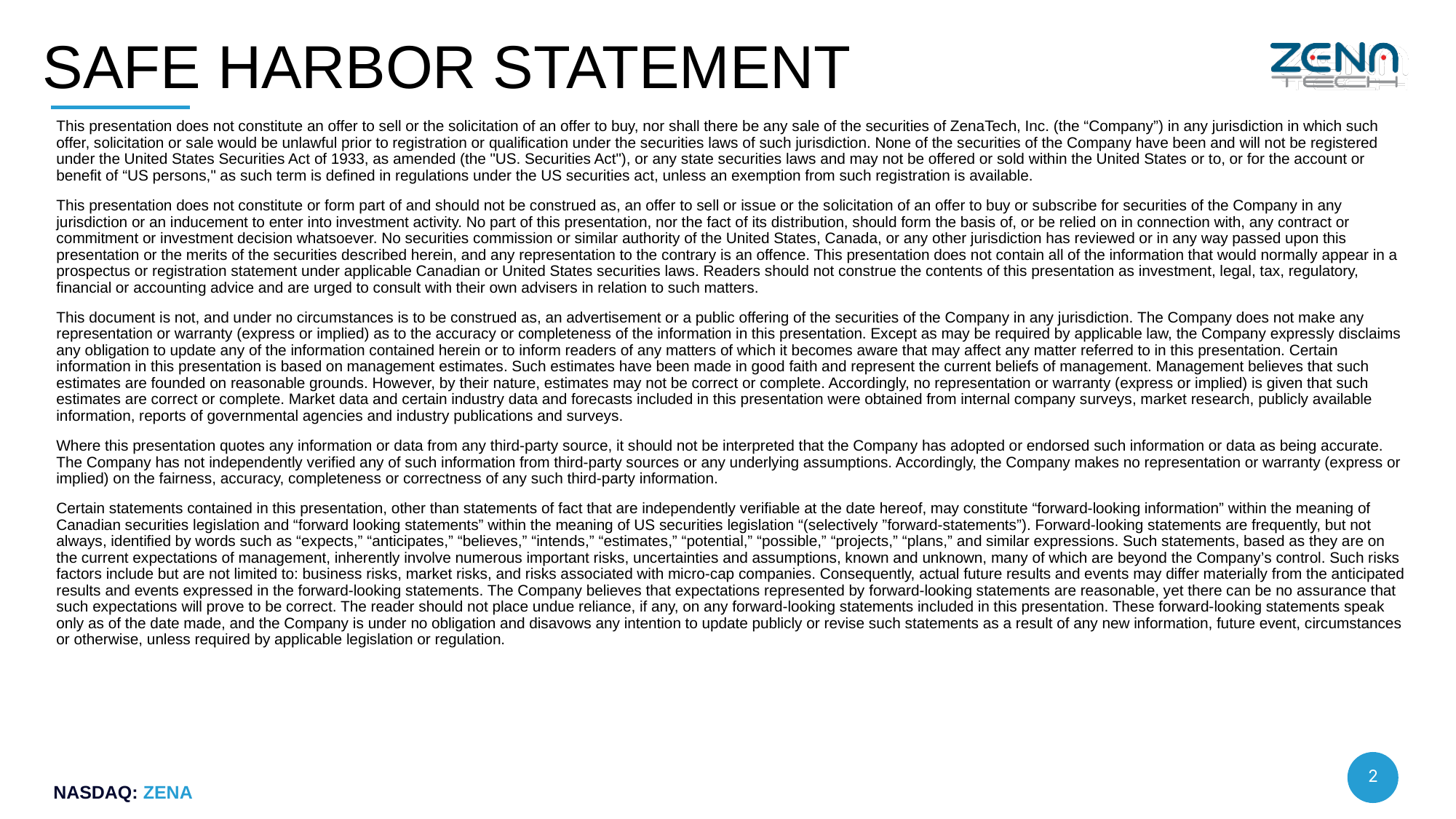

# SAFE HARBOR STATEMENT
This presentation does not constitute an offer to sell or the solicitation of an offer to buy, nor shall there be any sale of the securities of ZenaTech, Inc. (the “Company”) in any jurisdiction in which such offer, solicitation or sale would be unlawful prior to registration or qualification under the securities laws of such jurisdiction. None of the securities of the Company have been and will not be registered under the United States Securities Act of 1933, as amended (the "US. Securities Act"), or any state securities laws and may not be offered or sold within the United States or to, or for the account or benefit of “US persons," as such term is defined in regulations under the US securities act, unless an exemption from such registration is available.
This presentation does not constitute or form part of and should not be construed as, an offer to sell or issue or the solicitation of an offer to buy or subscribe for securities of the Company in any jurisdiction or an inducement to enter into investment activity. No part of this presentation, nor the fact of its distribution, should form the basis of, or be relied on in connection with, any contract or commitment or investment decision whatsoever. No securities commission or similar authority of the United States, Canada, or any other jurisdiction has reviewed or in any way passed upon this presentation or the merits of the securities described herein, and any representation to the contrary is an offence. This presentation does not contain all of the information that would normally appear in a prospectus or registration statement under applicable Canadian or United States securities laws. Readers should not construe the contents of this presentation as investment, legal, tax, regulatory, financial or accounting advice and are urged to consult with their own advisers in relation to such matters.
This document is not, and under no circumstances is to be construed as, an advertisement or a public offering of the securities of the Company in any jurisdiction. The Company does not make any representation or warranty (express or implied) as to the accuracy or completeness of the information in this presentation. Except as may be required by applicable law, the Company expressly disclaims any obligation to update any of the information contained herein or to inform readers of any matters of which it becomes aware that may affect any matter referred to in this presentation. Certain information in this presentation is based on management estimates. Such estimates have been made in good faith and represent the current beliefs of management. Management believes that such estimates are founded on reasonable grounds. However, by their nature, estimates may not be correct or complete. Accordingly, no representation or warranty (express or implied) is given that such estimates are correct or complete. Market data and certain industry data and forecasts included in this presentation were obtained from internal company surveys, market research, publicly available information, reports of governmental agencies and industry publications and surveys.
Where this presentation quotes any information or data from any third-party source, it should not be interpreted that the Company has adopted or endorsed such information or data as being accurate. The Company has not independently verified any of such information from third-party sources or any underlying assumptions. Accordingly, the Company makes no representation or warranty (express or implied) on the fairness, accuracy, completeness or correctness of any such third-party information.
Certain statements contained in this presentation, other than statements of fact that are independently verifiable at the date hereof, may constitute “forward-looking information” within the meaning of Canadian securities legislation and “forward looking statements” within the meaning of US securities legislation “(selectively ”forward-statements”). Forward-looking statements are frequently, but not always, identified by words such as “expects,” “anticipates,” “believes,” “intends,” “estimates,” “potential,” “possible,” “projects,” “plans,” and similar expressions. Such statements, based as they are on the current expectations of management, inherently involve numerous important risks, uncertainties and assumptions, known and unknown, many of which are beyond the Company’s control. Such risks factors include but are not limited to: business risks, market risks, and risks associated with micro-cap companies. Consequently, actual future results and events may differ materially from the anticipated results and events expressed in the forward-looking statements. The Company believes that expectations represented by forward-looking statements are reasonable, yet there can be no assurance that such expectations will prove to be correct. The reader should not place undue reliance, if any, on any forward-looking statements included in this presentation. These forward-looking statements speak only as of the date made, and the Company is under no obligation and disavows any intention to update publicly or revise such statements as a result of any new information, future event, circumstances or otherwise, unless required by applicable legislation or regulation.

2